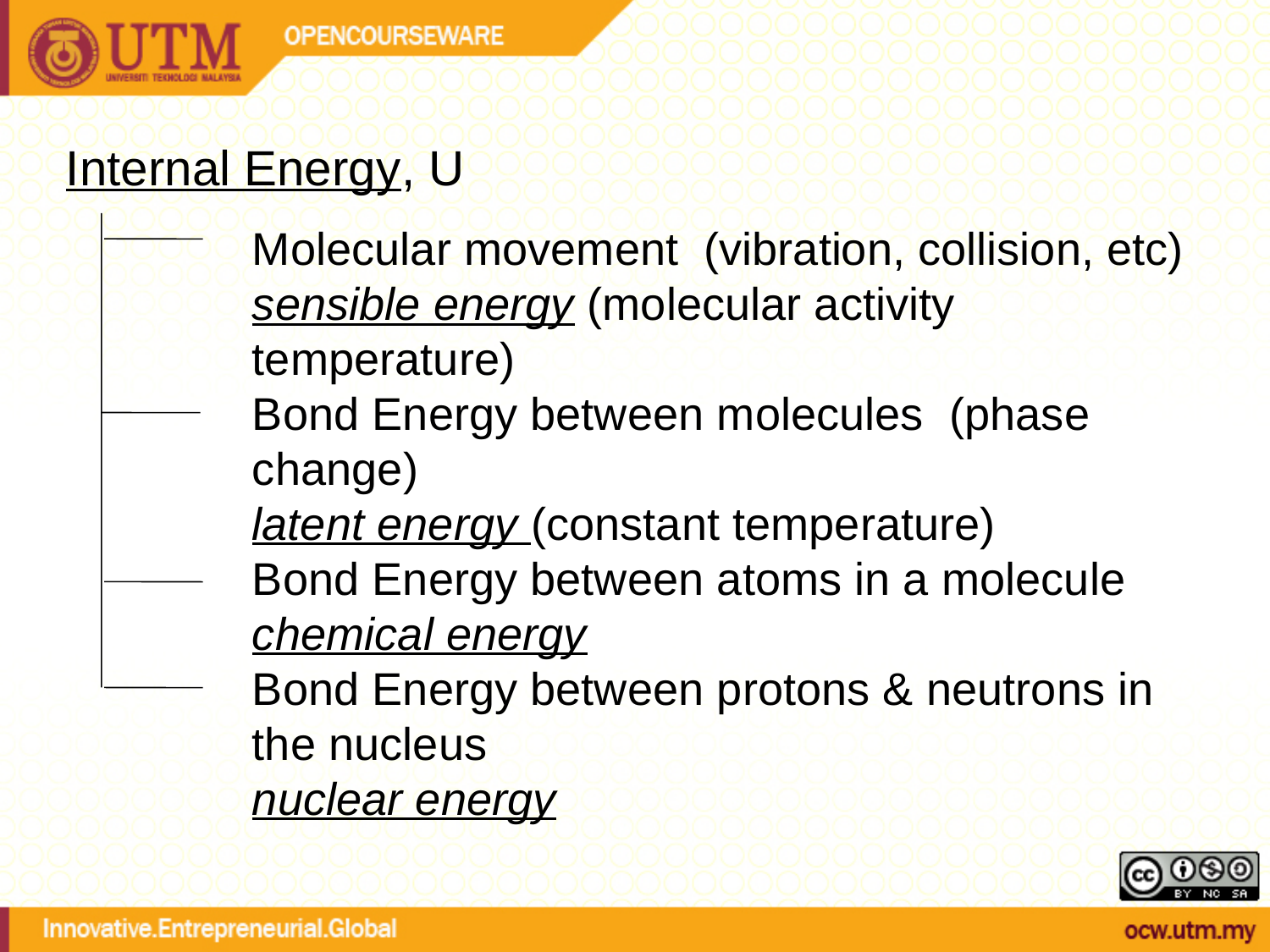

Internal Energy, U

Molecular movement  (vibration, collision, etc)
sensible energy (molecular activity   temperature)
Bond Energy between molecules  (phase change)
latent energy (constant temperature)
Bond Energy between atoms in a molecule
chemical energy
Bond Energy between protons & neutrons in the nucleus
nuclear energy